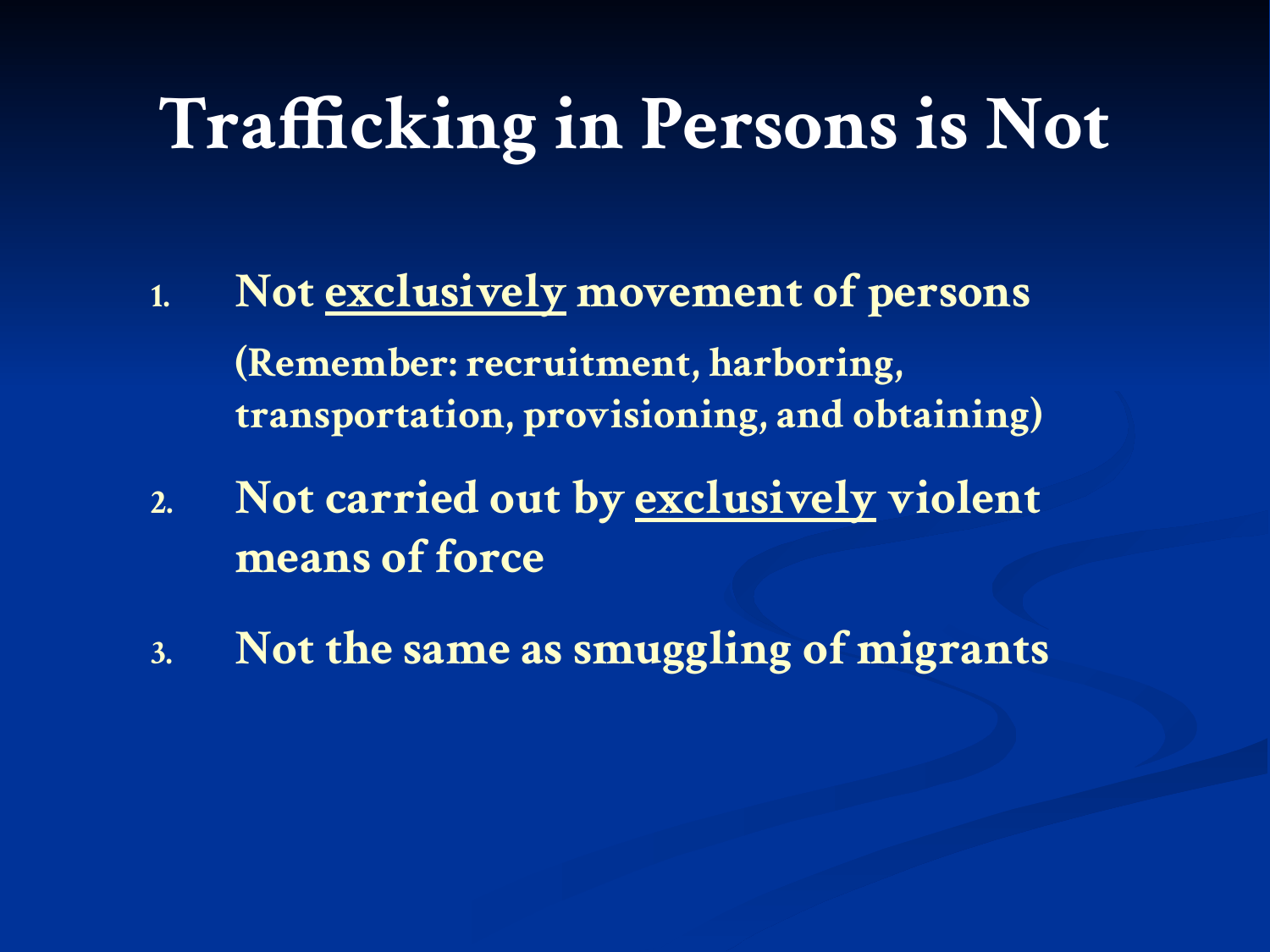

# Trafficking in Persons is Not

Not exclusively movement of persons
	(Remember: recruitment, harboring, transportation, provisioning, and obtaining)

Not carried out by exclusively violent means of force

Not the same as smuggling of migrants